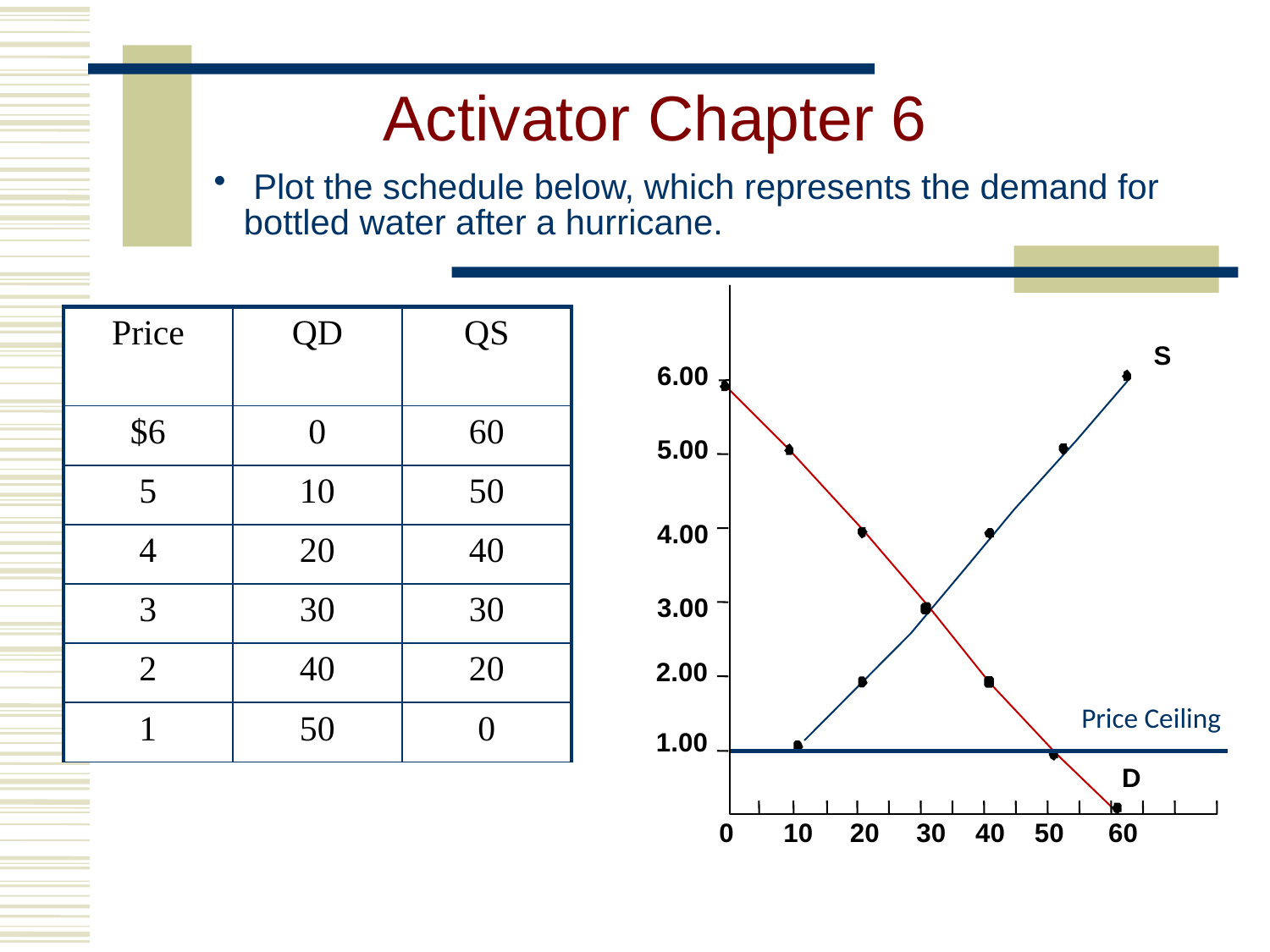

Activator Chapter 6

# Plot the schedule below, which represents the demand for bottled water after a hurricane.

5.00

4.00

3.00

2.00

1.00

0
      10     20     30    40    50      60
| Price | QD | QS |
| --- | --- | --- |
| $6 | 0 | 60 |
| 5 | 10 | 50 |
| 4 | 20 | 40 |
| 3 | 30 | 30 |
| 2 | 40 | 20 |
| 1 | 50 | 0 |
S
6.00

Price Ceiling

D